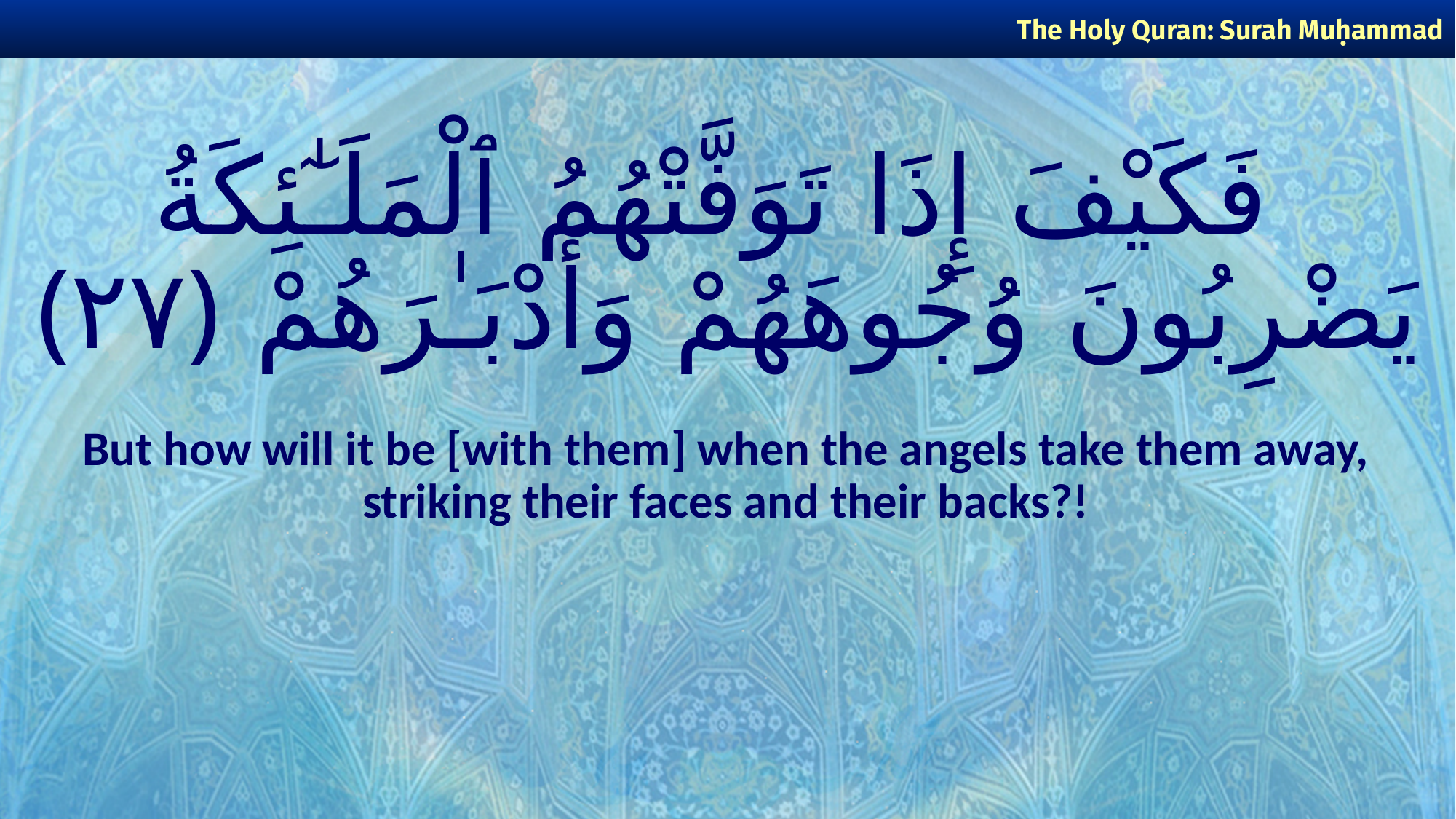

The Holy Quran: Surah Muḥammad
# فَكَيْفَ إِذَا تَوَفَّتْهُمُ ٱلْمَلَـٰٓئِكَةُ يَضْرِبُونَ وُجُوهَهُمْ وَأَدْبَـٰرَهُمْ ﴿٢٧﴾
But how will it be [with them] when the angels take them away, striking their faces and their backs?!